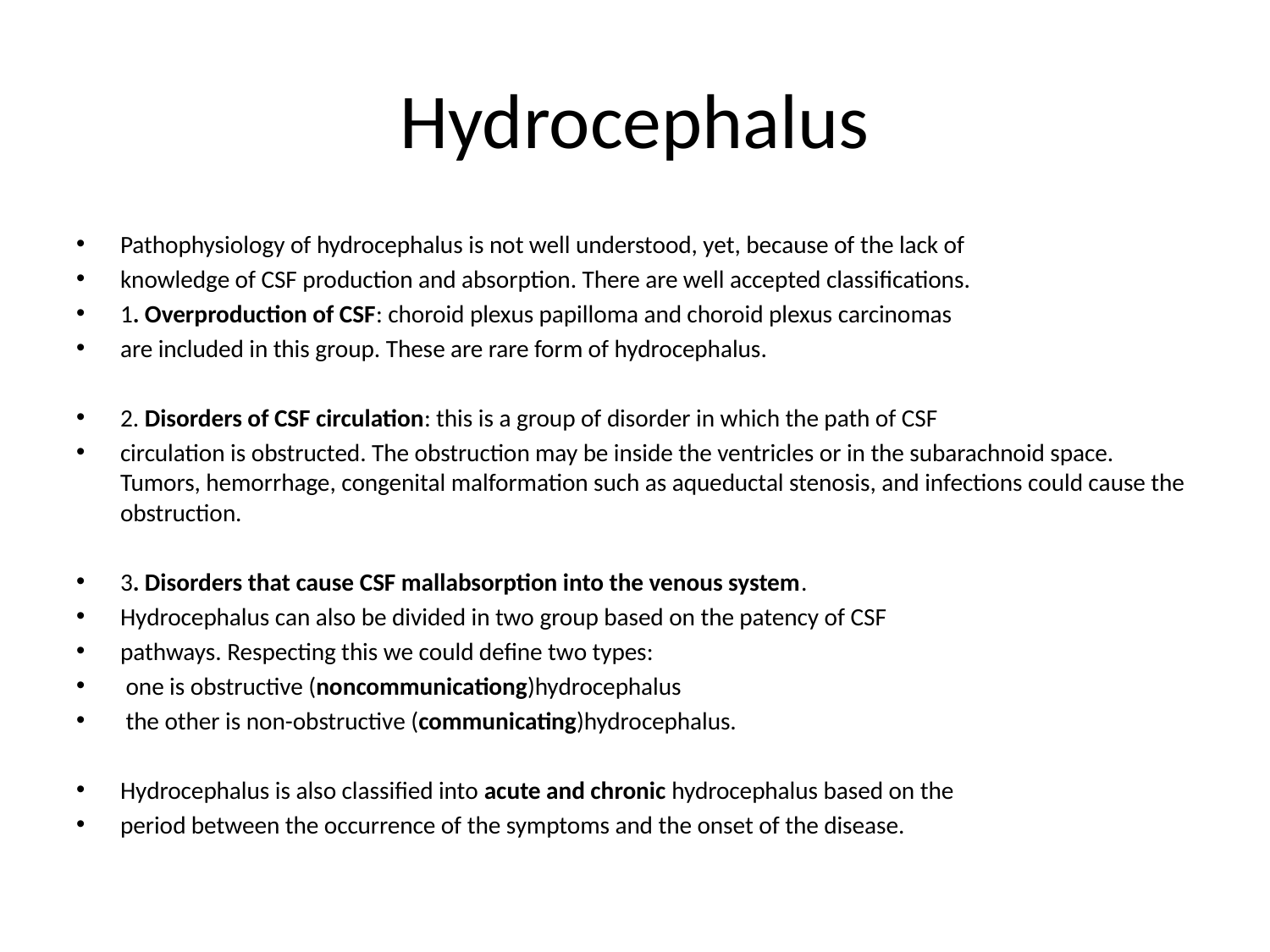

# Hydrocephalus
Pathophysiology of hydrocephalus is not well understood, yet, because of the lack of
knowledge of CSF production and absorption. There are well accepted classifications.
1. Overproduction of CSF: choroid plexus papilloma and choroid plexus carcinomas
are included in this group. These are rare form of hydrocephalus.

2. Disorders of CSF circulation: this is a group of disorder in which the path of CSF
circulation is obstructed. The obstruction may be inside the ventricles or in the subarachnoid space. Tumors, hemorrhage, congenital malformation such as aqueductal stenosis, and infections could cause the obstruction.

3. Disorders that cause CSF mallabsorption into the venous system.
Hydrocephalus can also be divided in two group based on the patency of CSF
pathways. Respecting this we could define two types:
 one is obstructive (noncommunicationg)hydrocephalus
 the other is non-obstructive (communicating)hydrocephalus.

Hydrocephalus is also classified into acute and chronic hydrocephalus based on the
period between the occurrence of the symptoms and the onset of the disease.